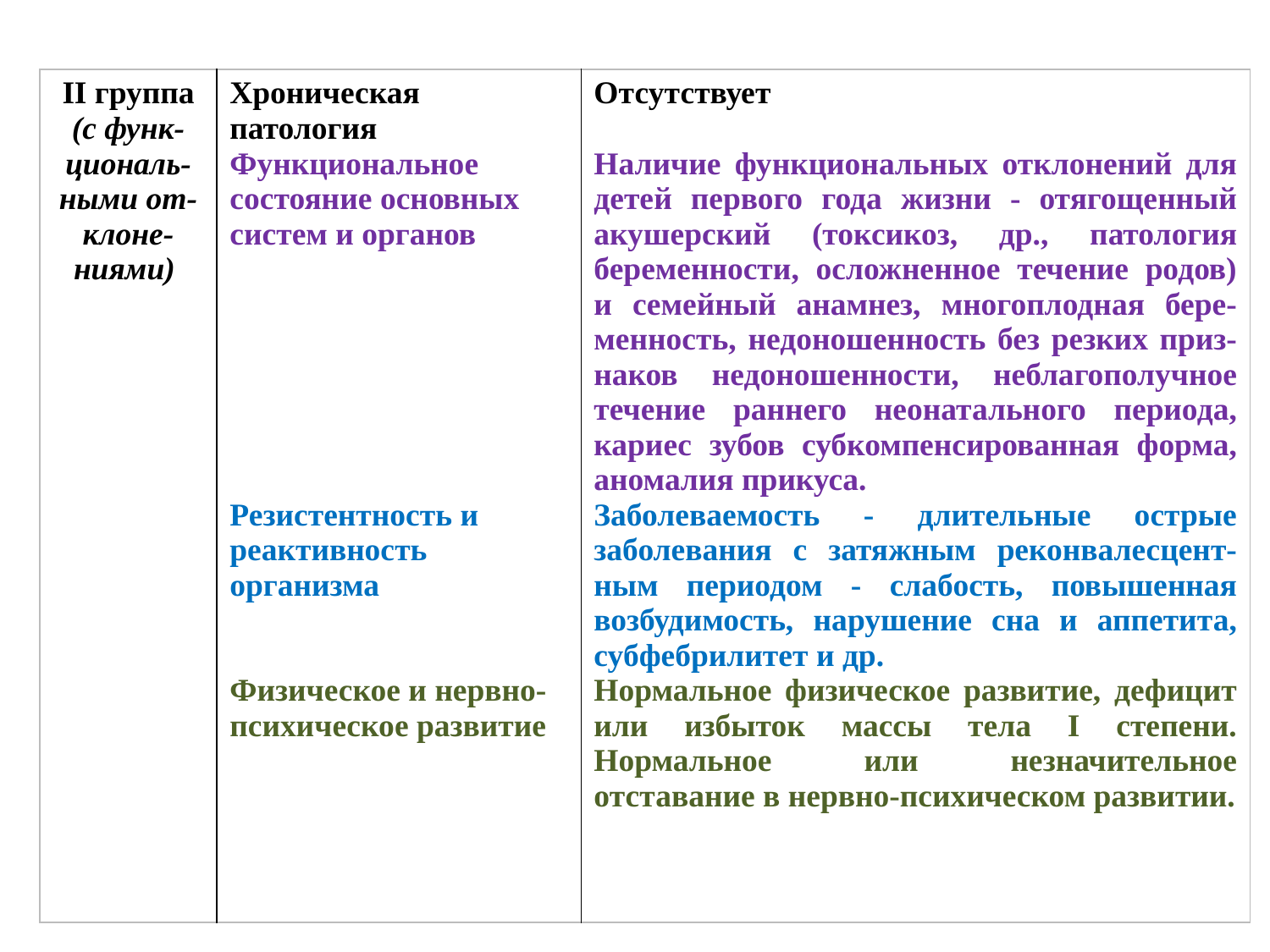

| ІІ группа (с функ-циональ-ными от-клоне-ниями) | Хроническая патология Функциональное состояние основных систем и органов Резистентность и реактивность организма   Физическое и нервно-психическое развитие | Отсутствует Наличие функциональных отклонений для детей первого года жизни - отягощенный акушерский (токсикоз, др., патология беременности, осложненное течение родов) и семейный анамнез, многоплодная бере-менность, недоношенность без резких приз-наков недоношенности, неблагополучное течение раннего неонатального периода, кариес зубов субкомпенсированная форма, аномалия прикуса. Заболеваемость - длительные острые заболевания с затяжным реконвалесцент-ным периодом - слабость, повышенная возбудимость, нарушение сна и аппетита, субфебрилитет и др. Нормальное физическое развитие, дефицит или избыток массы тела I степени. Нормальное или незначительное отставание в нервно-психическом развитии. |
| --- | --- | --- |